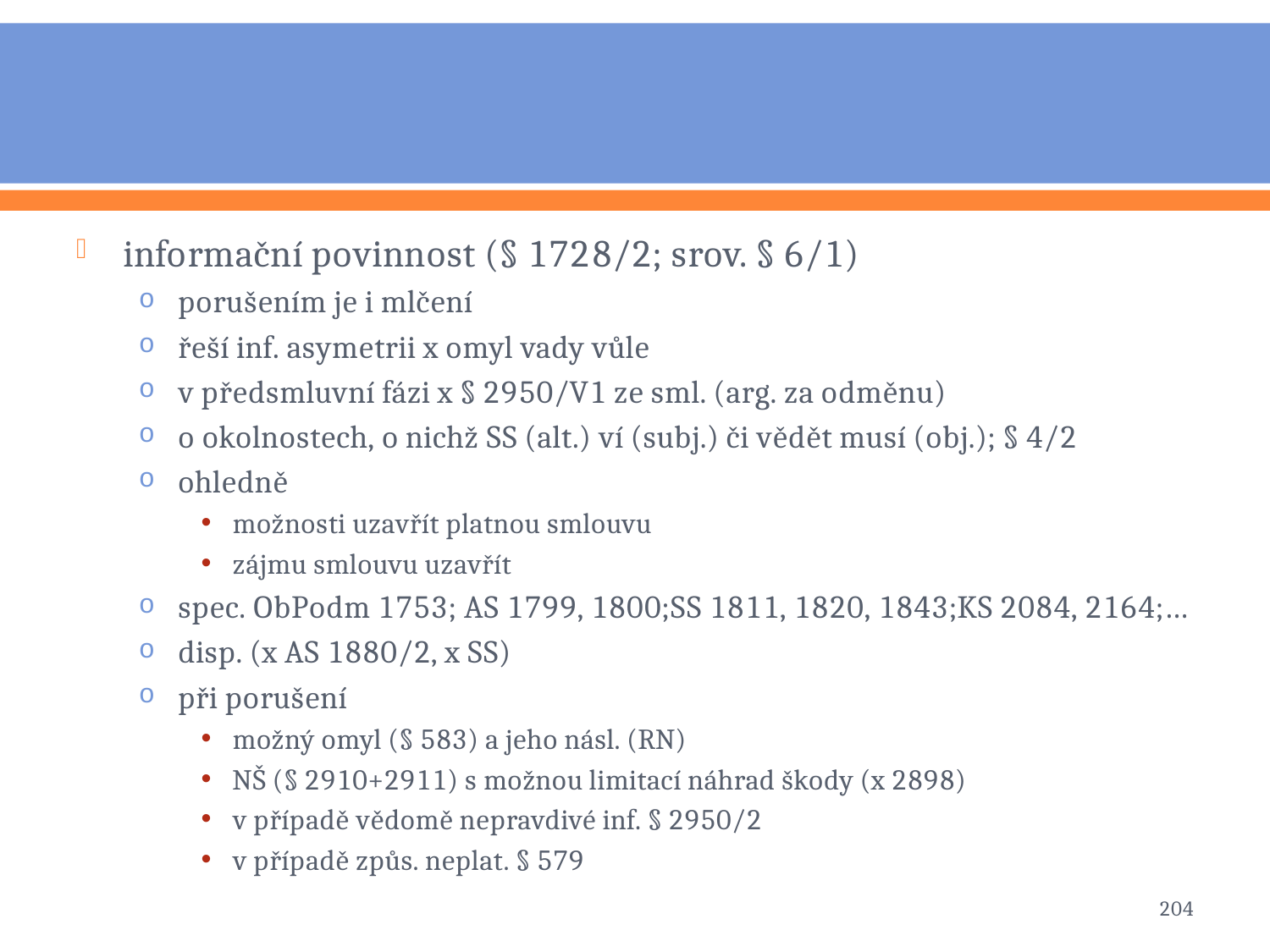

#
informační povinnost (§ 1728/2; srov. § 6/1)
porušením je i mlčení
řeší inf. asymetrii x omyl vady vůle
v předsmluvní fázi x § 2950/V1 ze sml. (arg. za odměnu)
o okolnostech, o nichž SS (alt.) ví (subj.) či vědět musí (obj.); § 4/2
ohledně
možnosti uzavřít platnou smlouvu
zájmu smlouvu uzavřít
spec. ObPodm 1753; AS 1799, 1800;SS 1811, 1820, 1843;KS 2084, 2164;…
disp. (x AS 1880/2, x SS)
při porušení
možný omyl (§ 583) a jeho násl. (RN)
NŠ (§ 2910+2911) s možnou limitací náhrad škody (x 2898)
v případě vědomě nepravdivé inf. § 2950/2
v případě způs. neplat. § 579
204